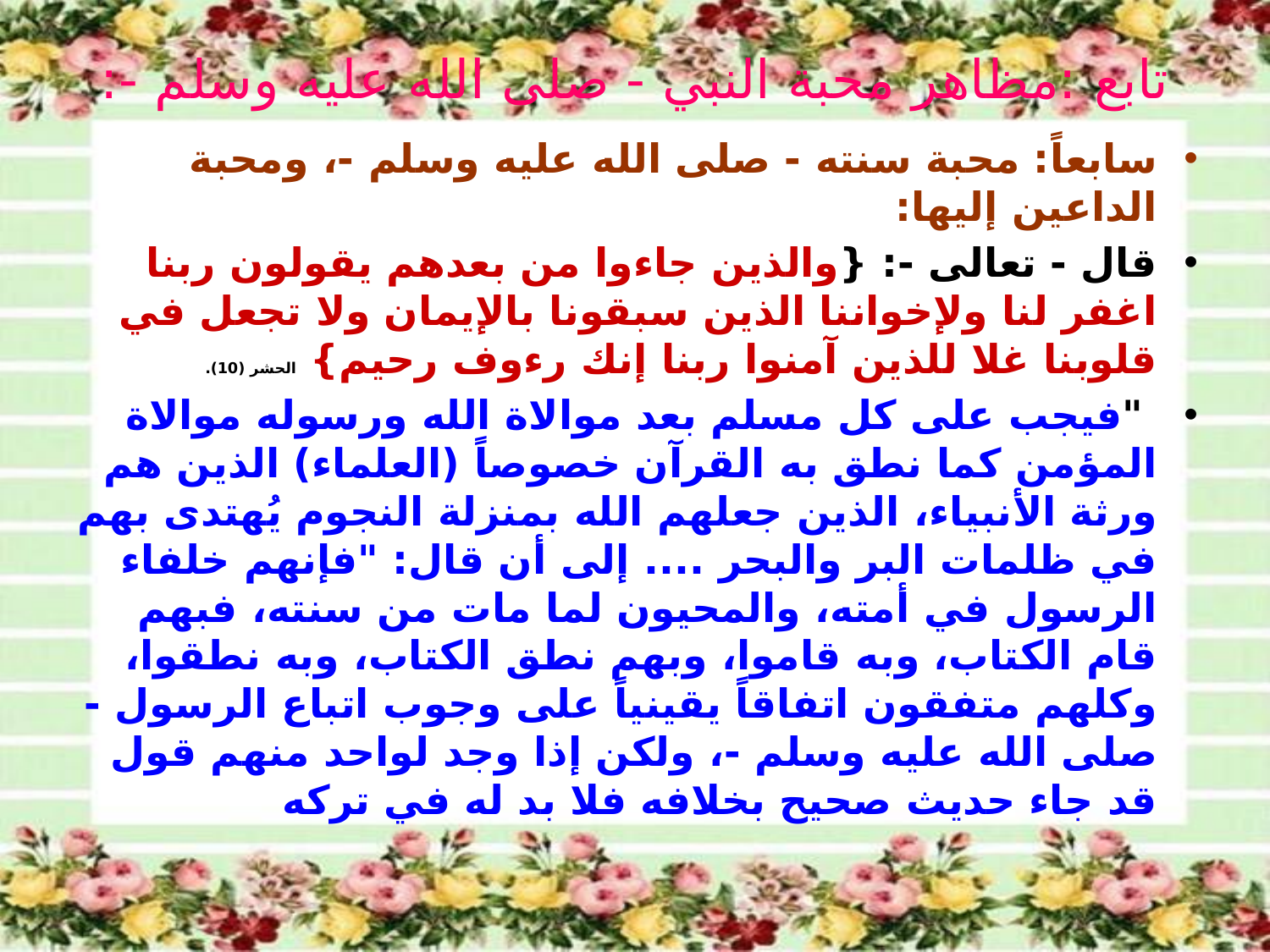

# تابع :مظاهر محبة النبي - صلى الله عليه وسلم -:
سابعاً: محبة سنته - صلى الله عليه وسلم -، ومحبة الداعين إليها:
قال - تعالى -: {والذين جاءوا من بعدهم يقولون ربنا اغفر لنا ولإخواننا الذين سبقونا بالإيمان ولا تجعل في قلوبنا غلا للذين آمنوا ربنا إنك رءوف رحيم} الحشر (10).
 "فيجب على كل مسلم بعد موالاة الله ورسوله موالاة المؤمن كما نطق به القرآن خصوصاً (العلماء) الذين هم ورثة الأنبياء، الذين جعلهم الله بمنزلة النجوم يُهتدى بهم في ظلمات البر والبحر .... إلى أن قال: "فإنهم خلفاء الرسول في أمته، والمحيون لما مات من سنته، فبهم قام الكتاب، وبه قاموا، وبهم نطق الكتاب، وبه نطقوا، وكلهم متفقون اتفاقاً يقينياً على وجوب اتباع الرسول - صلى الله عليه وسلم -، ولكن إذا وجد لواحد منهم قول قد جاء حديث صحيح بخلافه فلا بد له في تركه